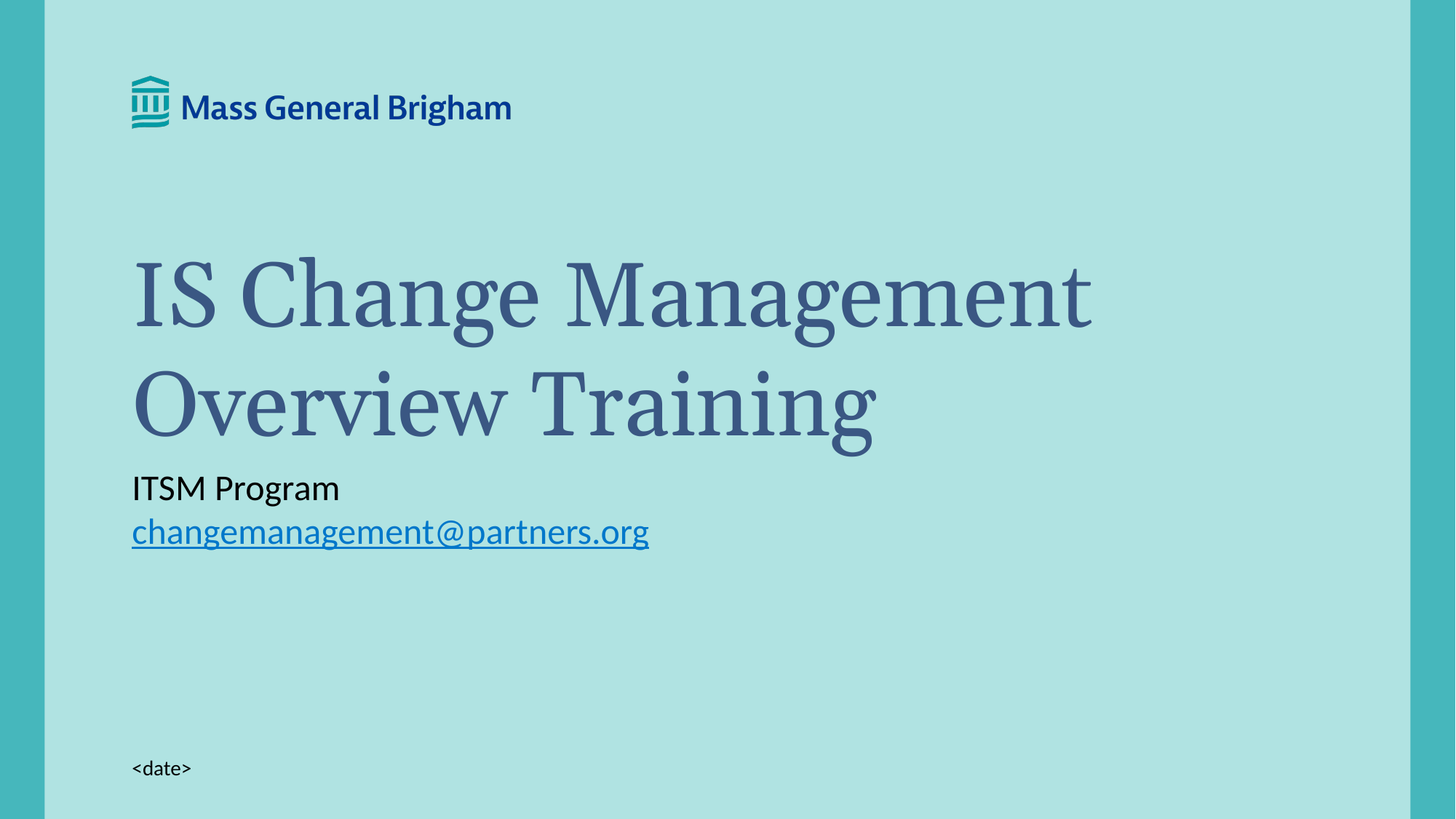

# IS Change Management Overview Training
ITSM Program
changemanagement@partners.org

<date>